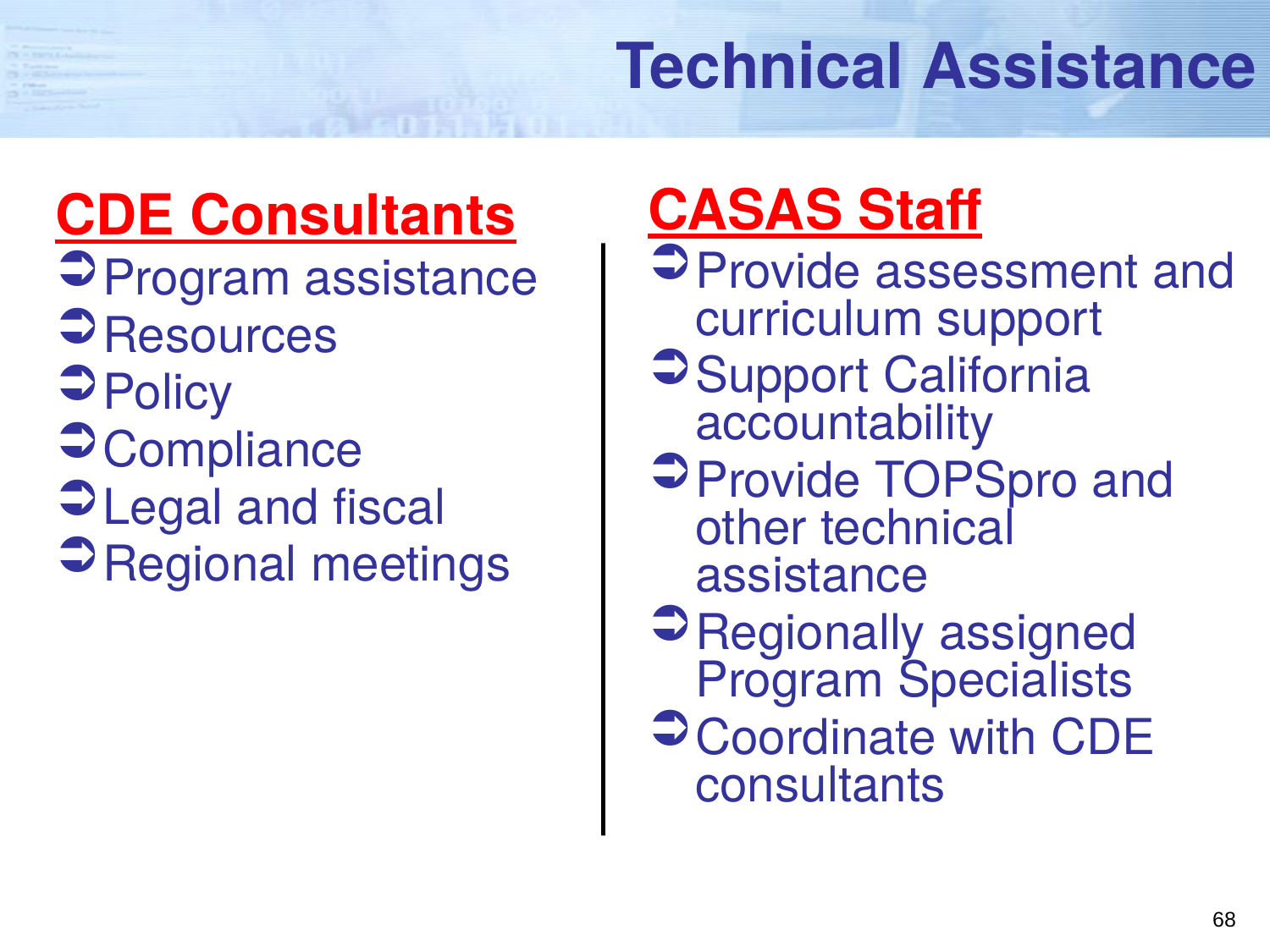

# Technical Assistance
CDE Consultants
Program assistance
Resources
Policy
Compliance
Legal and fiscal
Regional meetings
CASAS Staff
Provide assessment and curriculum support
Support California accountability
Provide TOPSpro and other technical assistance
Regionally assigned Program Specialists
Coordinate with CDE consultants

68